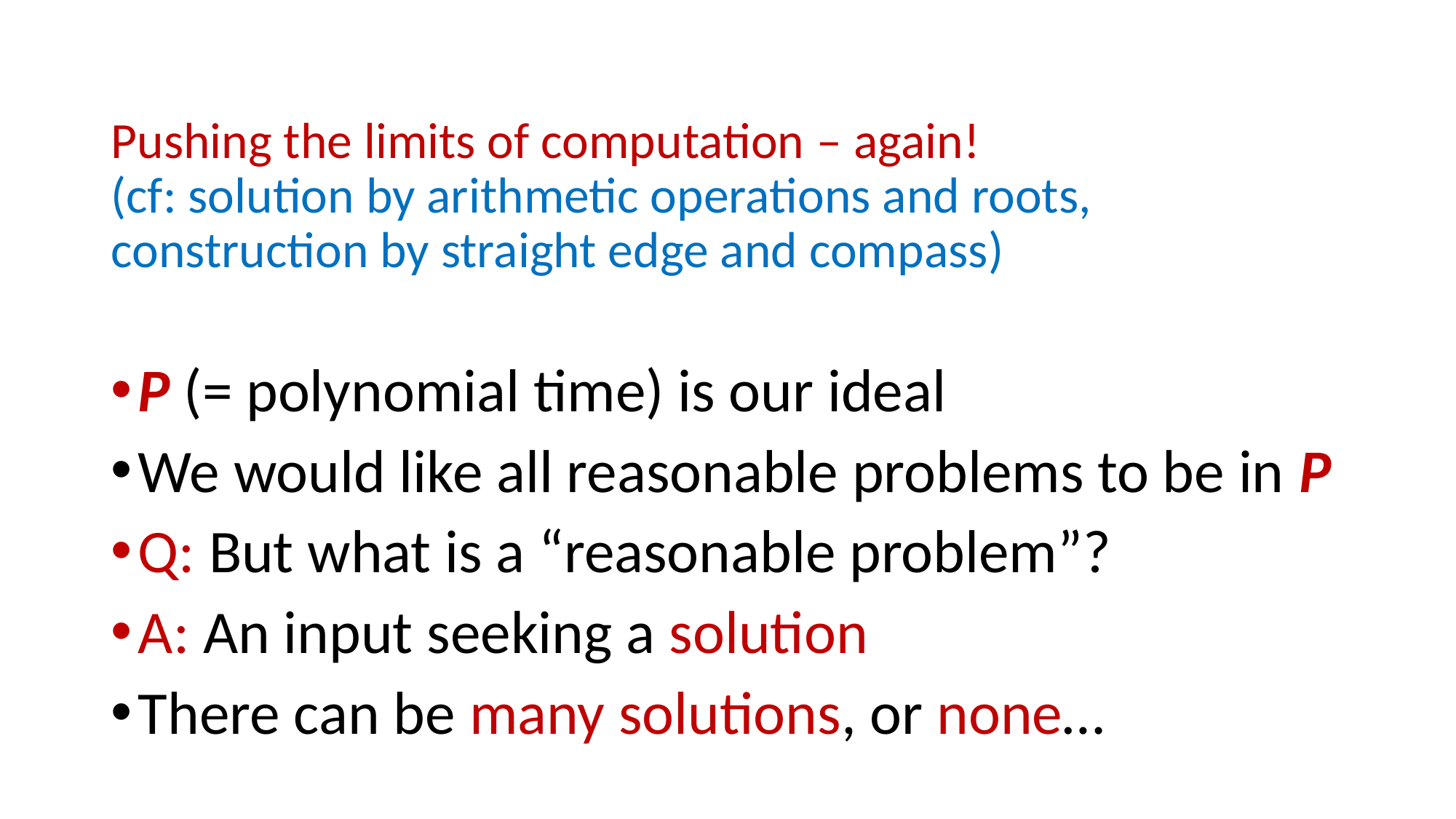

# Pushing the limits of computation – again! (cf: solution by arithmetic operations and roots,     construction by straight edge and compass)

P (= polynomial time) is our ideal
We would like all reasonable problems to be in P
Q: But what is a “reasonable problem”?
A: An input seeking a solution
There can be many solutions, or none…